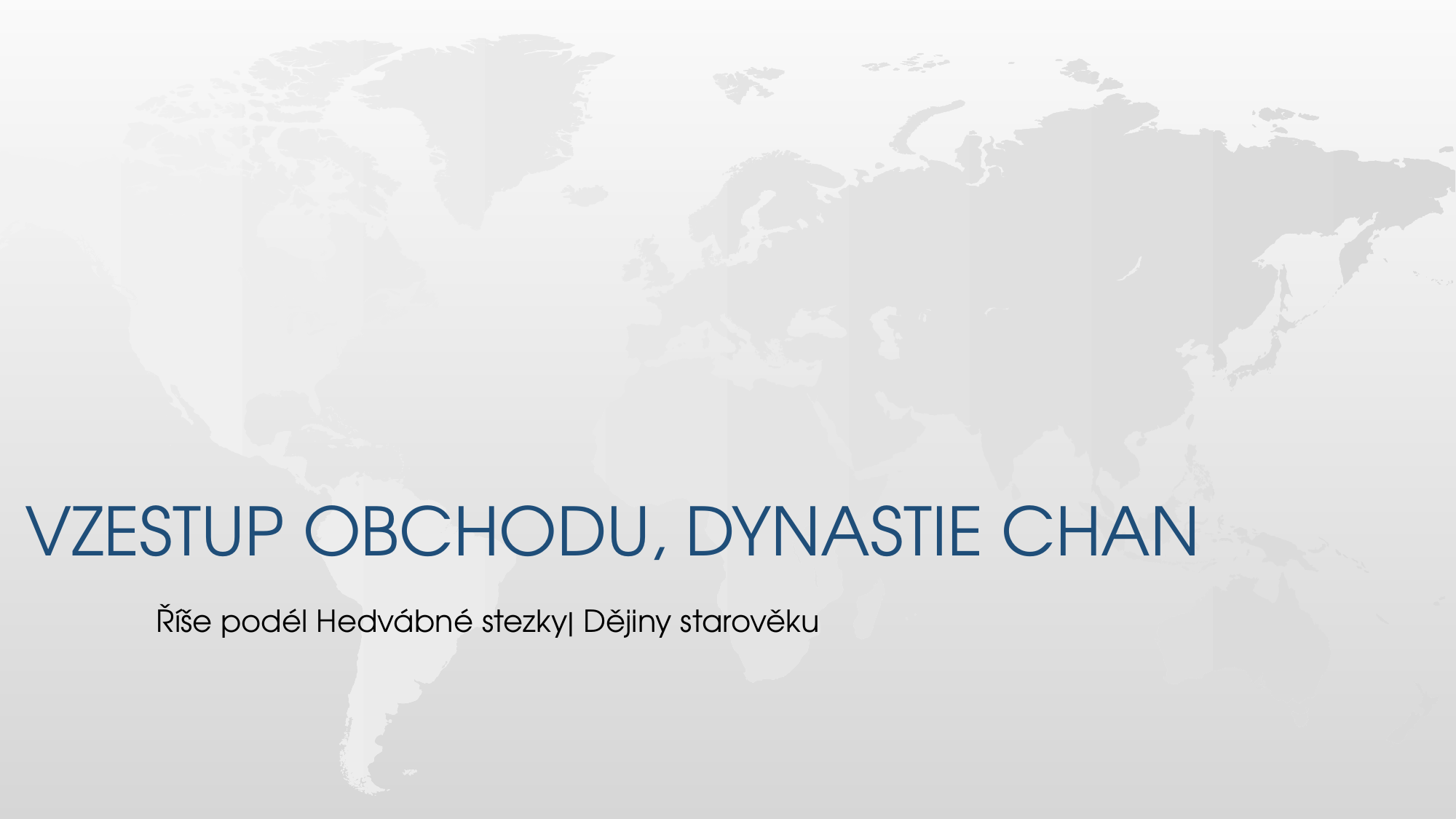

# Vzestup obchodu, dynastie Chan
Říše podél Hedvábné stezky| Dějiny starověku